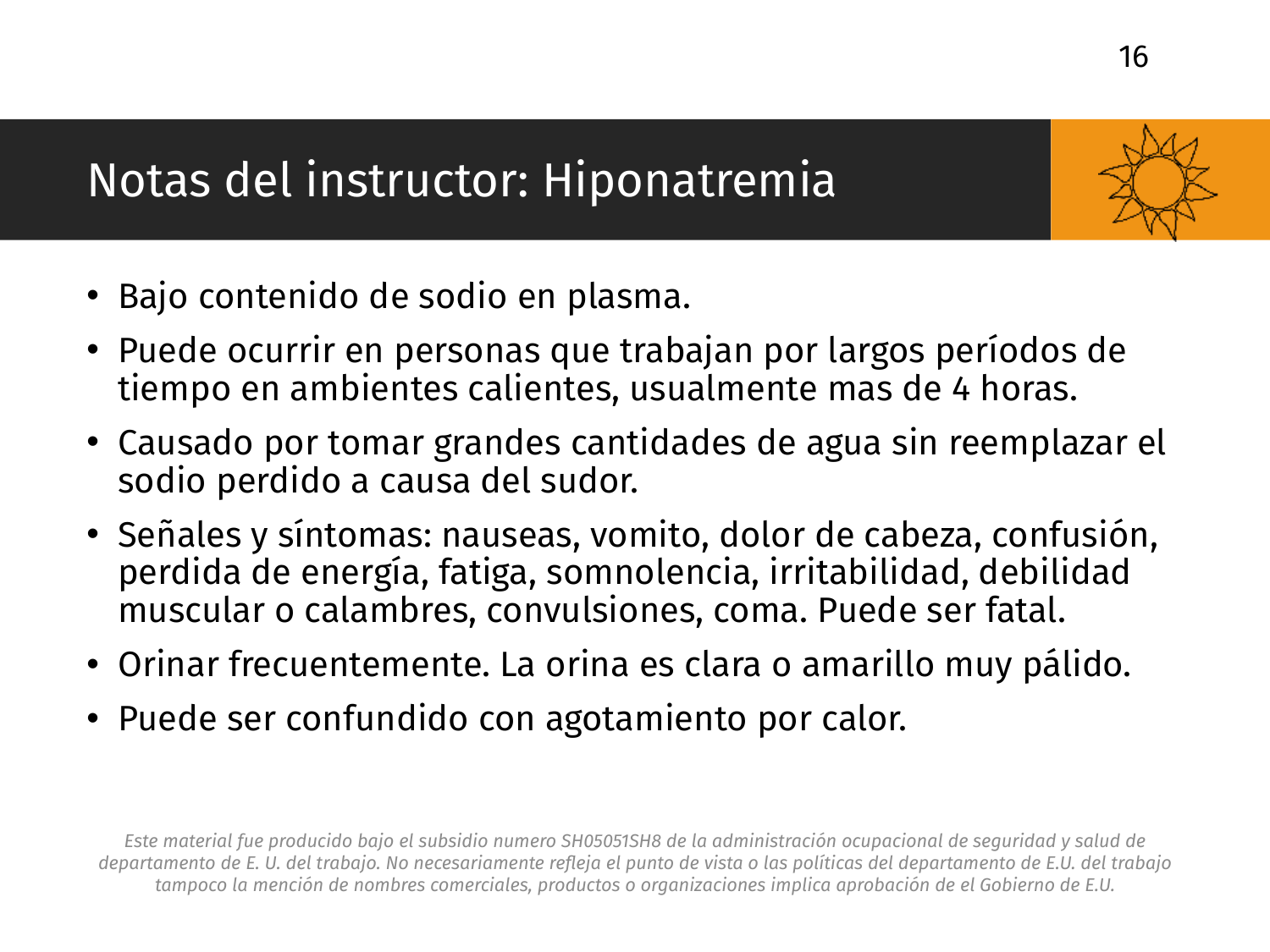

# Notas del instructor: Hiponatremia
Bajo contenido de sodio en plasma.
Puede ocurrir en personas que trabajan por largos períodos de tiempo en ambientes calientes, usualmente mas de 4 horas.
Causado por tomar grandes cantidades de agua sin reemplazar el sodio perdido a causa del sudor.
Señales y síntomas: nauseas, vomito, dolor de cabeza, confusión, perdida de energía, fatiga, somnolencia, irritabilidad, debilidad muscular o calambres, convulsiones, coma. Puede ser fatal.
Orinar frecuentemente. La orina es clara o amarillo muy pálido.
Puede ser confundido con agotamiento por calor.

Este material fue producido bajo el subsidio numero SH05051SH8 de la administración ocupacional de seguridad y salud de departamento de E. U. del trabajo. No necesariamente refleja el punto de vista o las políticas del departamento de E.U. del trabajo tampoco la mención de nombres comerciales, productos o organizaciones implica aprobación de el Gobierno de E.U.